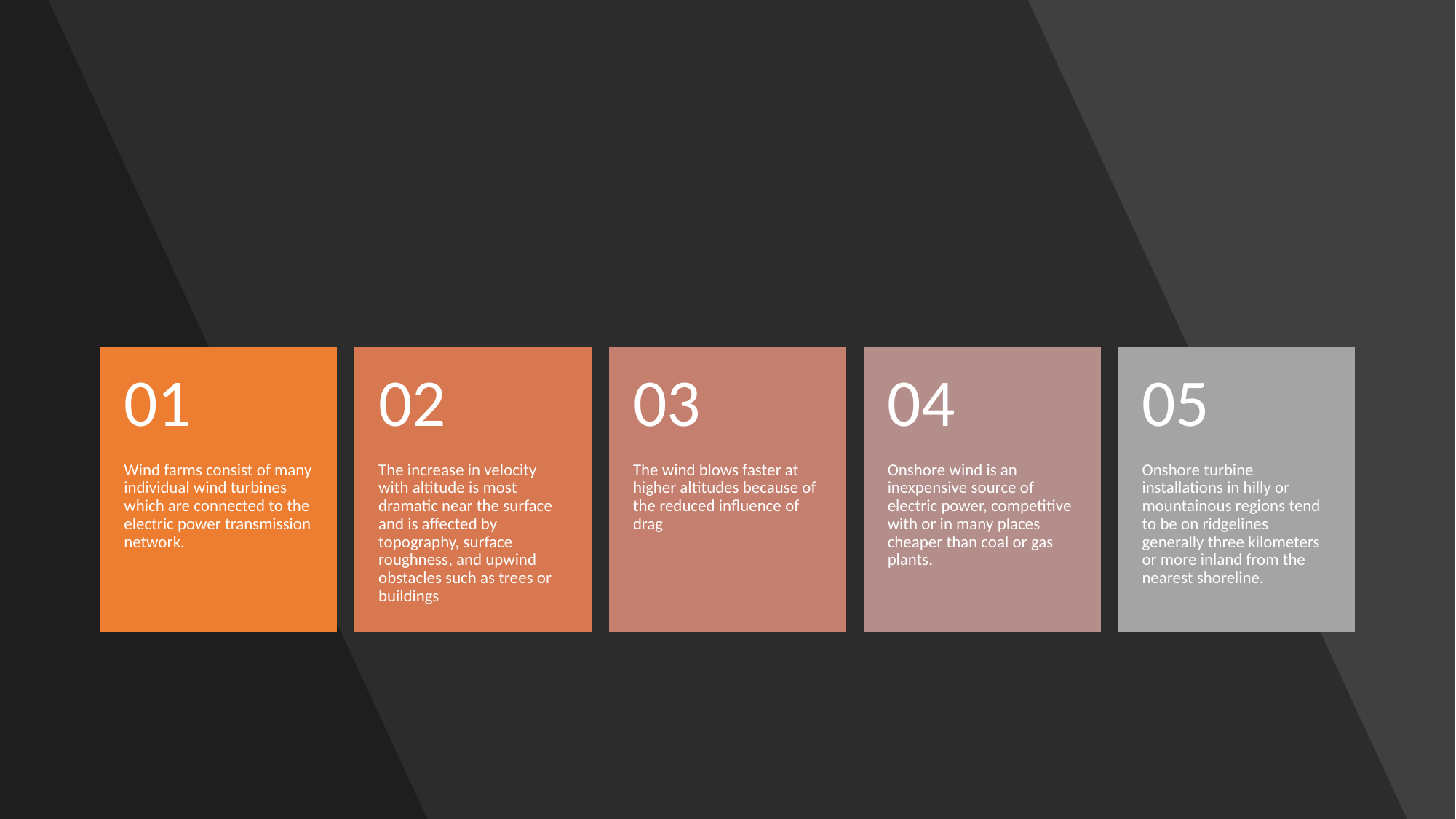

01

02

03

04

05
Wind farms consist of many individual wind turbines which are connected to the electric power transmission network.
The increase in velocity with altitude is most dramatic near the surface and is affected by topography, surface roughness, and upwind obstacles such as trees or buildings
The wind blows faster at higher altitudes because of the reduced influence of drag
Onshore wind is an inexpensive source of electric power, competitive with or in many places cheaper than coal or gas plants.
Onshore turbine installations in hilly or mountainous regions tend to be on ridgelines generally three kilometers or more inland from the nearest shoreline.